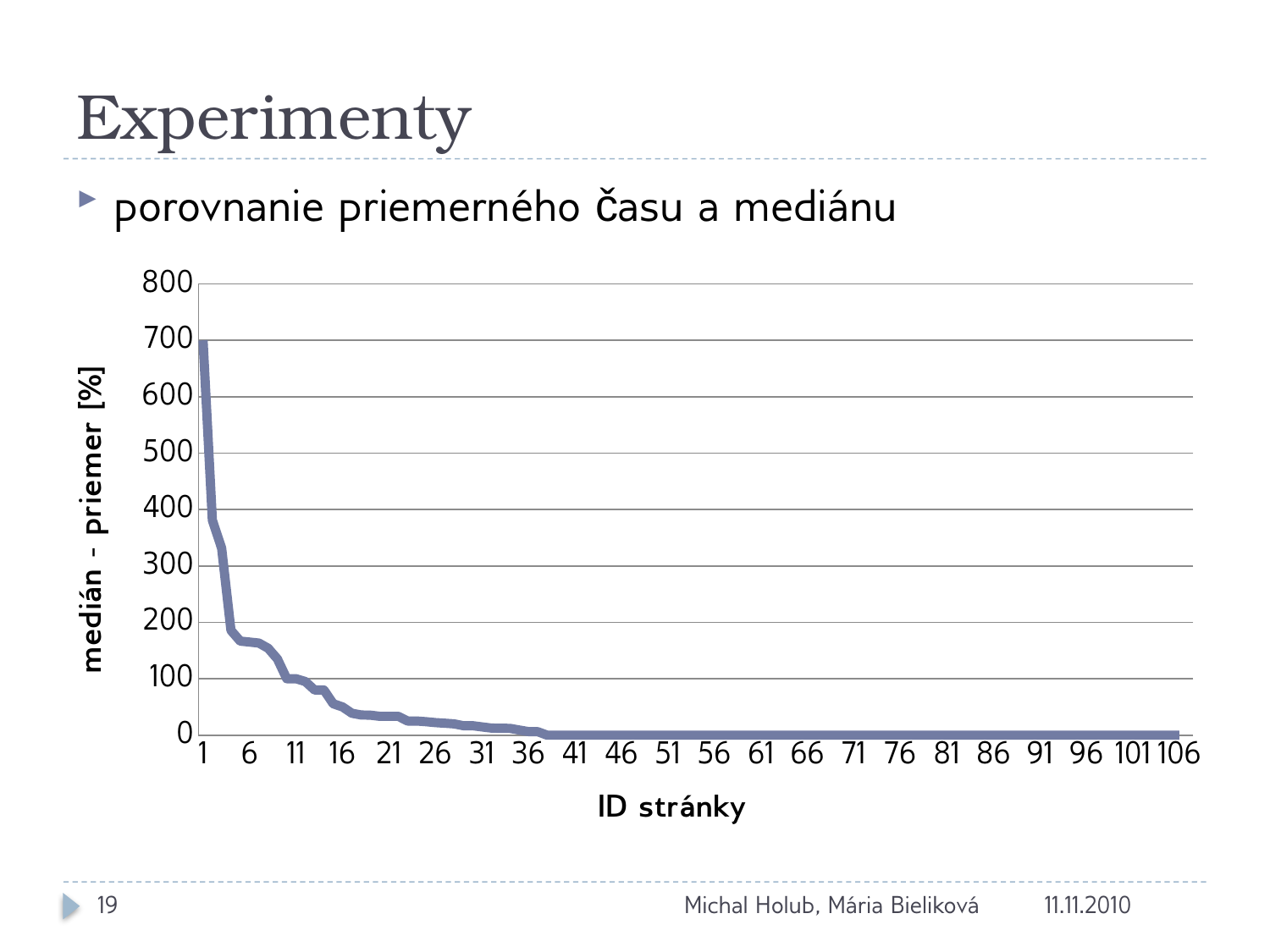

# Experimenty
porovnanie priemerného času a mediánu

### Chart

| Category |  |
|---|---|
19
Michal Holub, Mária Bieliková
11.11.2010